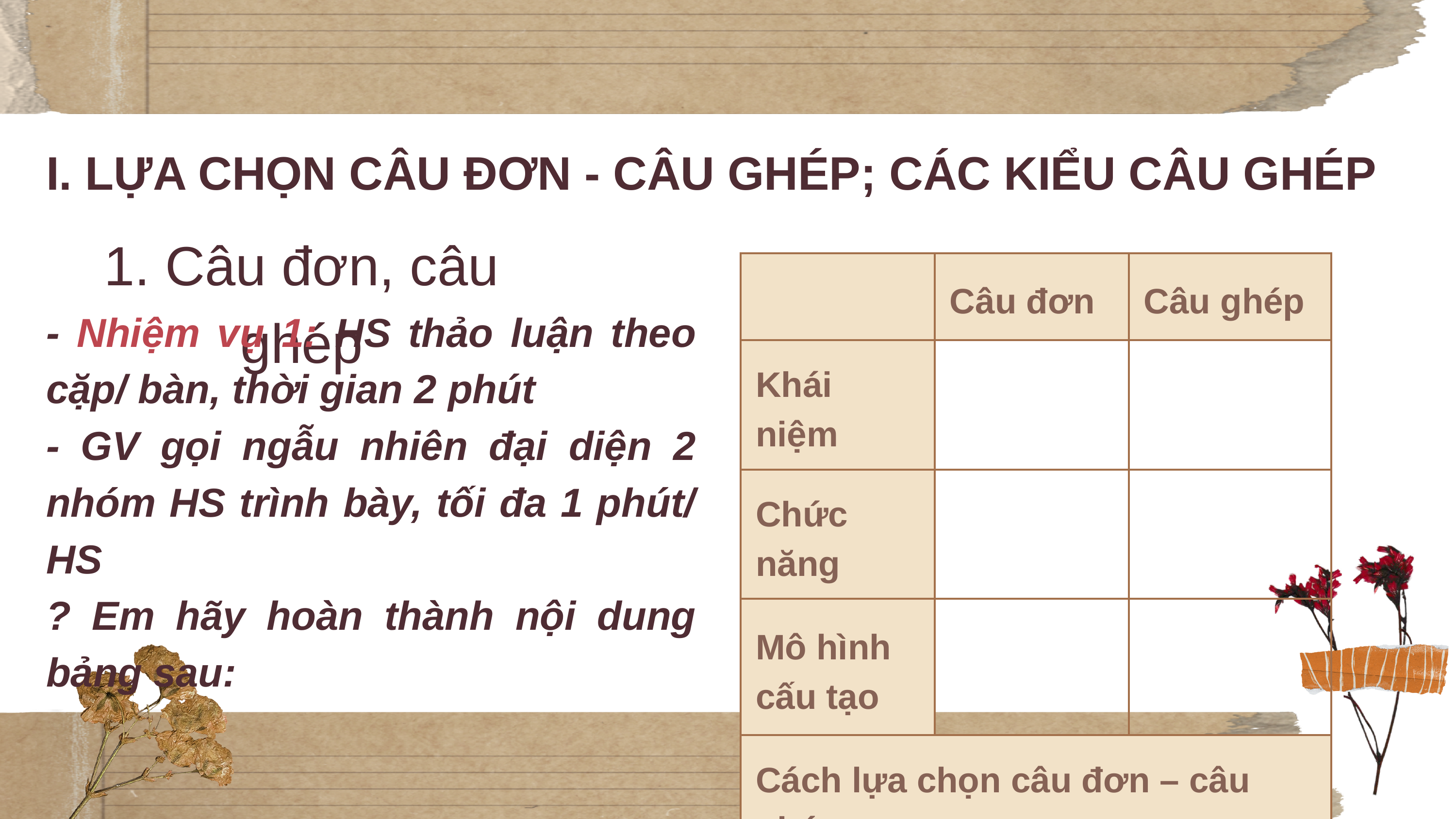

I. LỰA CHỌN CÂU ĐƠN - CÂU GHÉP; CÁC KIỂU CÂU GHÉP
1. Câu đơn, câu ghép
|  | Câu đơn | Câu ghép |
| --- | --- | --- |
| Khái niệm |  |  |
| Chức năng |  |  |
| Mô hình cấu tạo |  |  |
| Cách lựa chọn câu đơn – câu ghép: | Cách lựa chọn câu đơn – câu ghép: | Cách lựa chọn câu đơn – câu ghép: |
- Nhiệm vụ 1: HS thảo luận theo cặp/ bàn, thời gian 2 phút
- GV gọi ngẫu nhiên đại diện 2 nhóm HS trình bày, tối đa 1 phút/ HS
? Em hãy hoàn thành nội dung bảng sau: